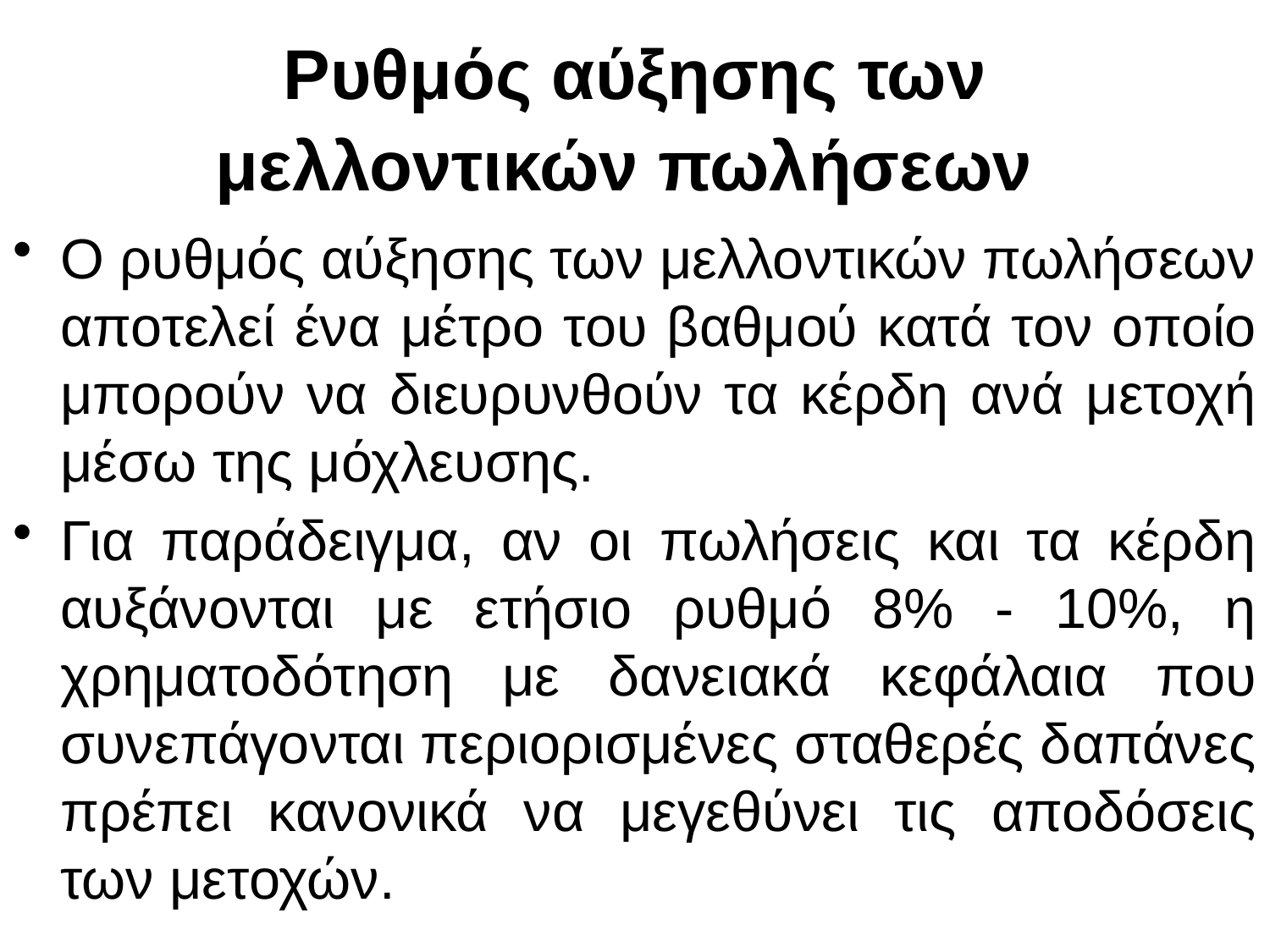

# Ρυθμός αύξησης των μελλοντικών πωλήσεων
Ο ρυθμός αύξησης των μελλοντικών πωλήσεων αποτελεί ένα μέτρο του βαθμού κατά τον οποίο μπορούν να διευρυνθούν τα κέρδη ανά μετοχή μέσω της μόχλευσης.
Για παράδειγμα, αν οι πωλήσεις και τα κέρδη αυξάνονται με ετήσιο ρυθμό 8% - 10%, η χρηματοδότηση με δανειακά κεφάλαια που συνεπάγονται περιορισμένες σταθερές δαπάνες πρέπει κανονικά να μεγεθύνει τις αποδόσεις των μετοχών.